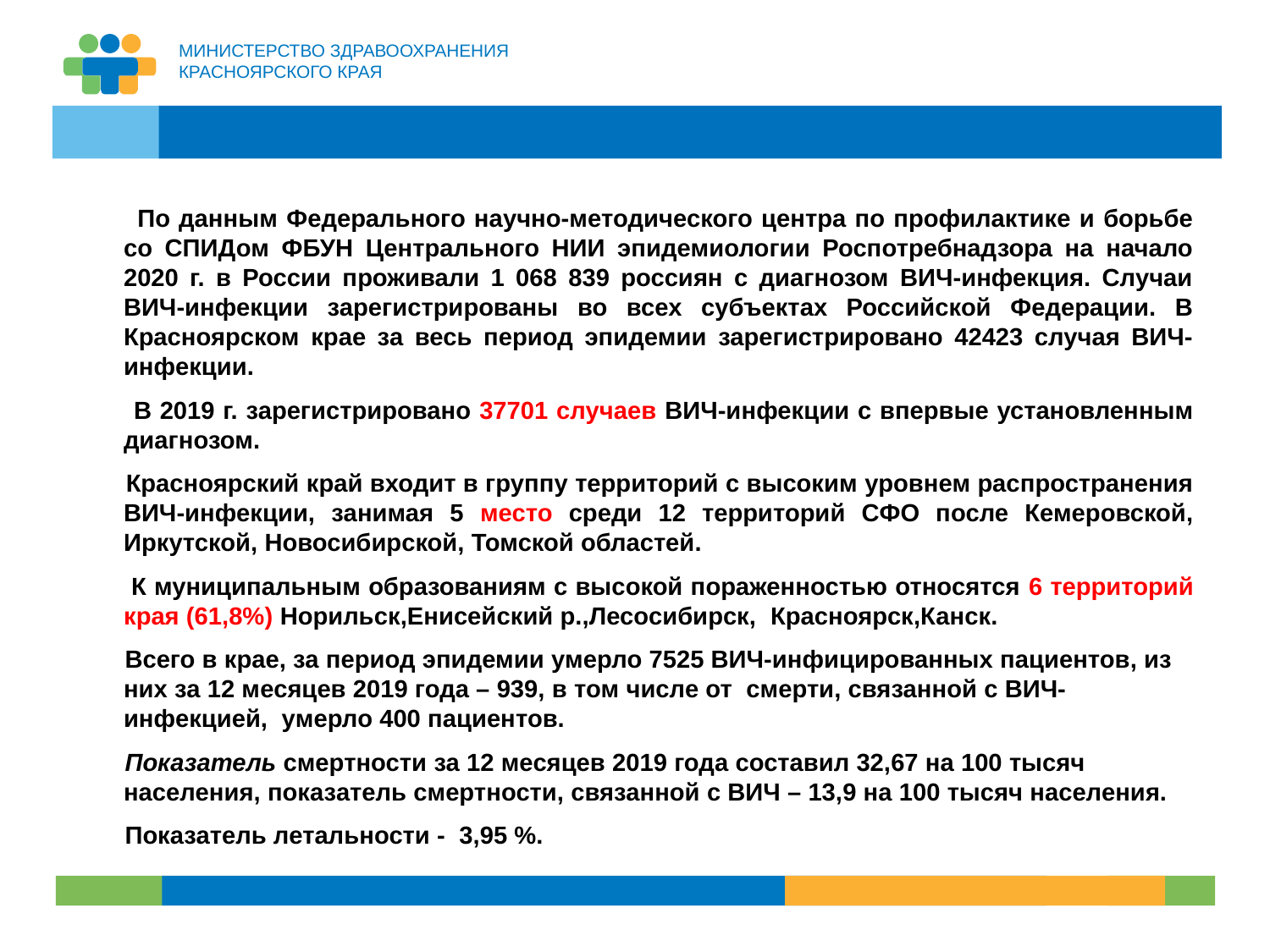

#
       По данным Федерального научно-методического центра по профилактике и борьбе со СПИДом ФБУН Центрального НИИ эпидемиологии Роспотребнадзора на начало 2020 г. в России проживали 1 068 839 россиян с диагнозом ВИЧ-инфекция. Случаи ВИЧ-инфекции зарегистрированы во всех субъектах Российской Федерации. В Красноярском крае за весь период эпидемии зарегистрировано 42423 случая ВИЧ-инфекции.
       В 2019 г. зарегистрировано 37701 случаев ВИЧ-инфекции с впервые установленным диагнозом.
       Красноярский край входит в группу территорий с высоким уровнем распространения ВИЧ-инфекции, занимая 5 место среди 12 территорий СФО после Кемеровской, Иркутской, Новосибирской, Томской областей.
       К муниципальным образованиям с высокой пораженностью относятся 6 территорий края (61,8%) Норильск,Енисейский р.,Лесосибирск,  Красноярск,Канск.
       Всего в крае, за период эпидемии умерло 7525 ВИЧ-инфицированных пациентов, из них за 12 месяцев 2019 года – 939, в том числе от  смерти, связанной с ВИЧ-инфекцией,  умерло 400 пациентов.
       Показатель смертности за 12 месяцев 2019 года составил 32,67 на 100 тысяч населения, показатель смертности, связанной с ВИЧ – 13,9 на 100 тысяч населения.
       Показатель летальности -  3,95 %.